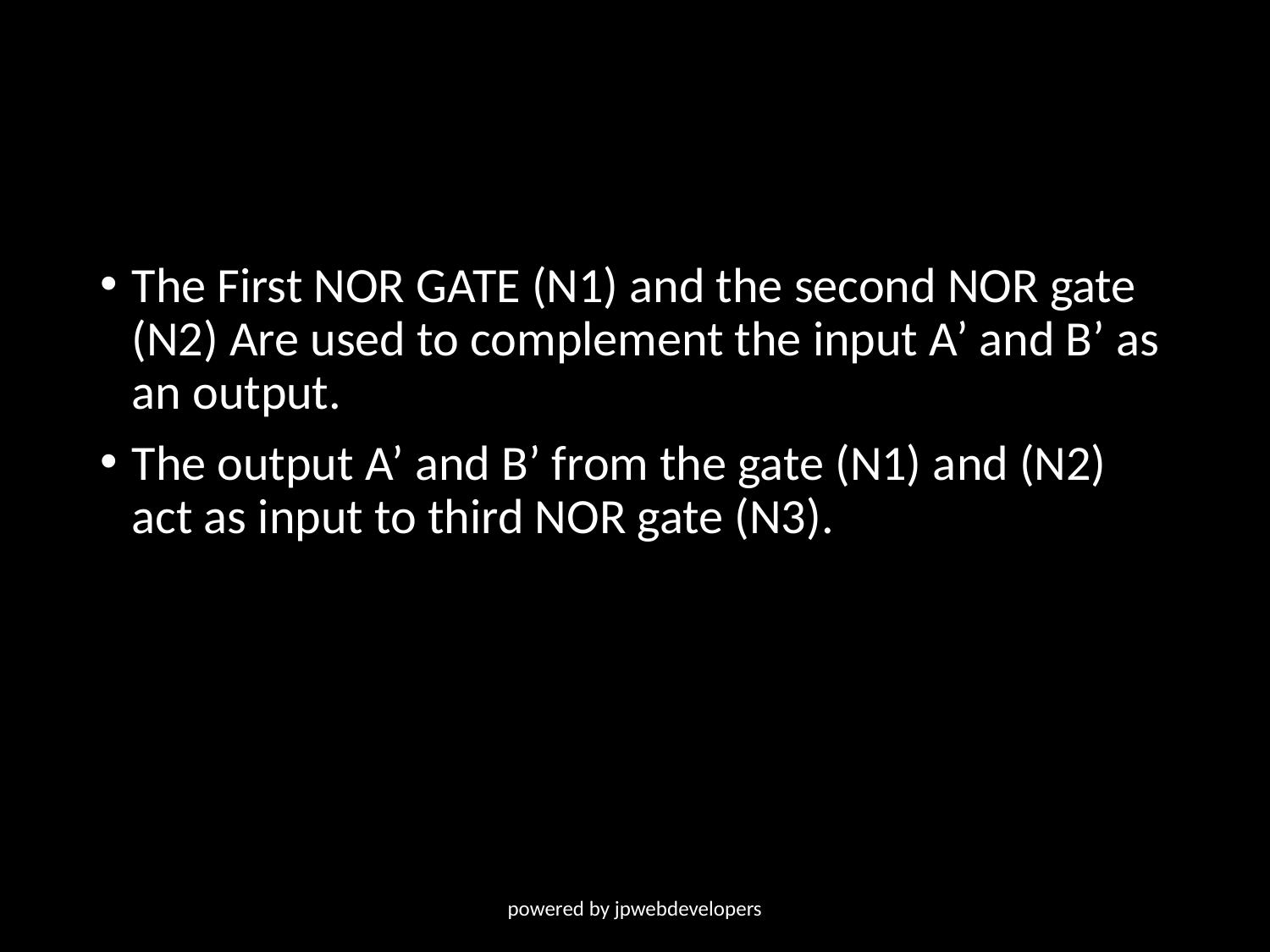

#
The First NOR GATE (N1) and the second NOR gate (N2) Are used to complement the input A’ and B’ as an output.
The output A’ and B’ from the gate (N1) and (N2) act as input to third NOR gate (N3).
powered by jpwebdevelopers